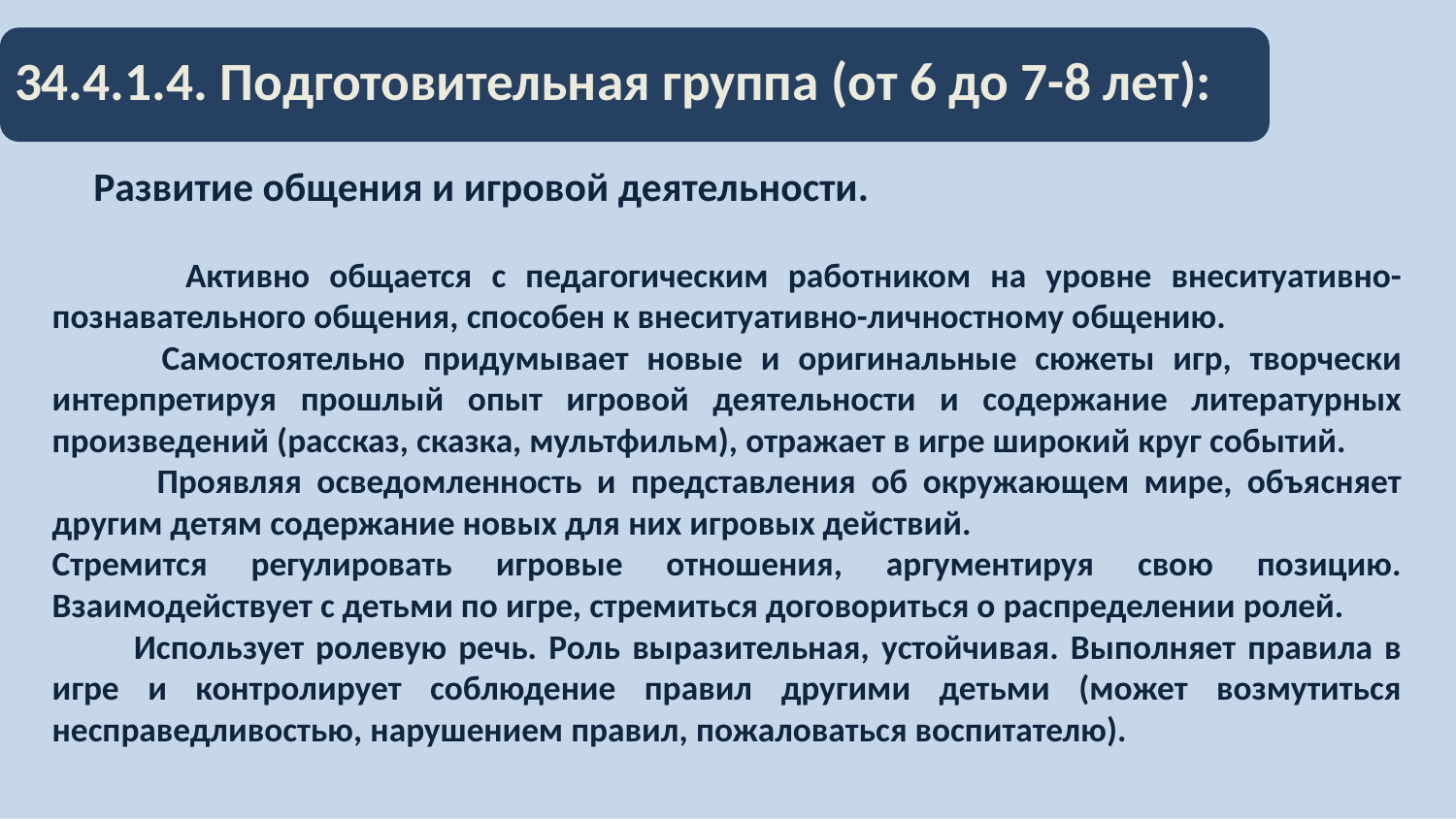

# 34.4.1.4. Подготовительная группа (от 6 до 7-8 лет):
     Развитие общения и игровой деятельности.

       Активно общается с педагогическим работником на уровне внеситуативно-познавательного общения, способен к внеситуативно-личностному общению.
      Самостоятельно придумывает новые и оригинальные сюжеты игр, творчески интерпретируя прошлый опыт игровой деятельности и содержание литературных произведений (рассказ, сказка, мультфильм), отражает в игре широкий круг событий.
       Проявляя осведомленность и представления об окружающем мире, объясняет другим детям содержание новых для них игровых действий.
Стремится регулировать игровые отношения, аргументируя свою позицию. Взаимодействует с детьми по игре, стремиться договориться о распределении ролей.
       Использует ролевую речь. Роль выразительная, устойчивая. Выполняет правила в игре и контролирует соблюдение правил другими детьми (может возмутиться несправедливостью, нарушением правил, пожаловаться воспитателю).